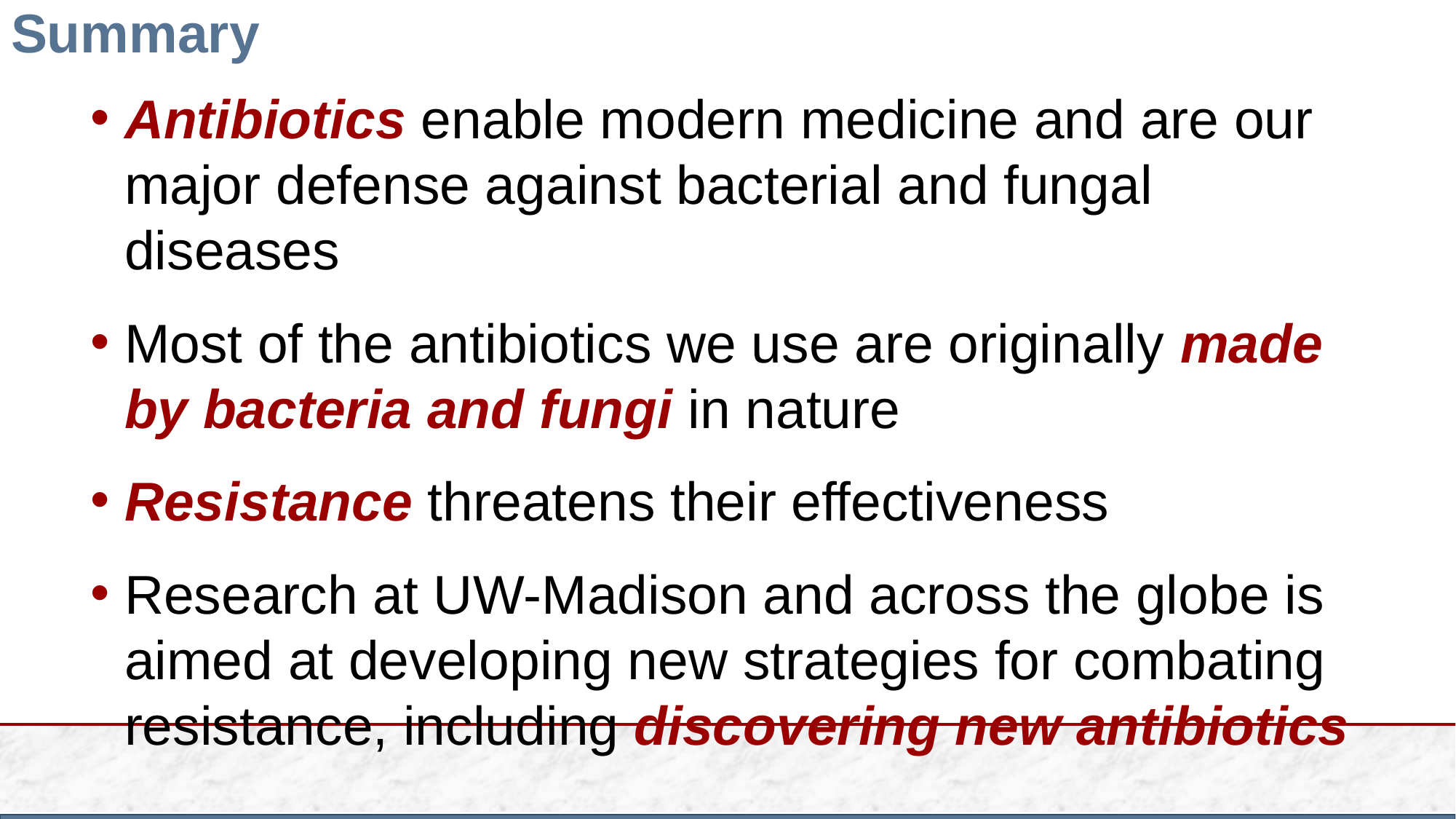

Summary
Antibiotics enable modern medicine and are our major defense against bacterial and fungal diseases
Most of the antibiotics we use are originally made by bacteria and fungi in nature
Resistance threatens their effectiveness
Research at UW-Madison and across the globe is aimed at developing new strategies for combating resistance, including discovering new antibiotics